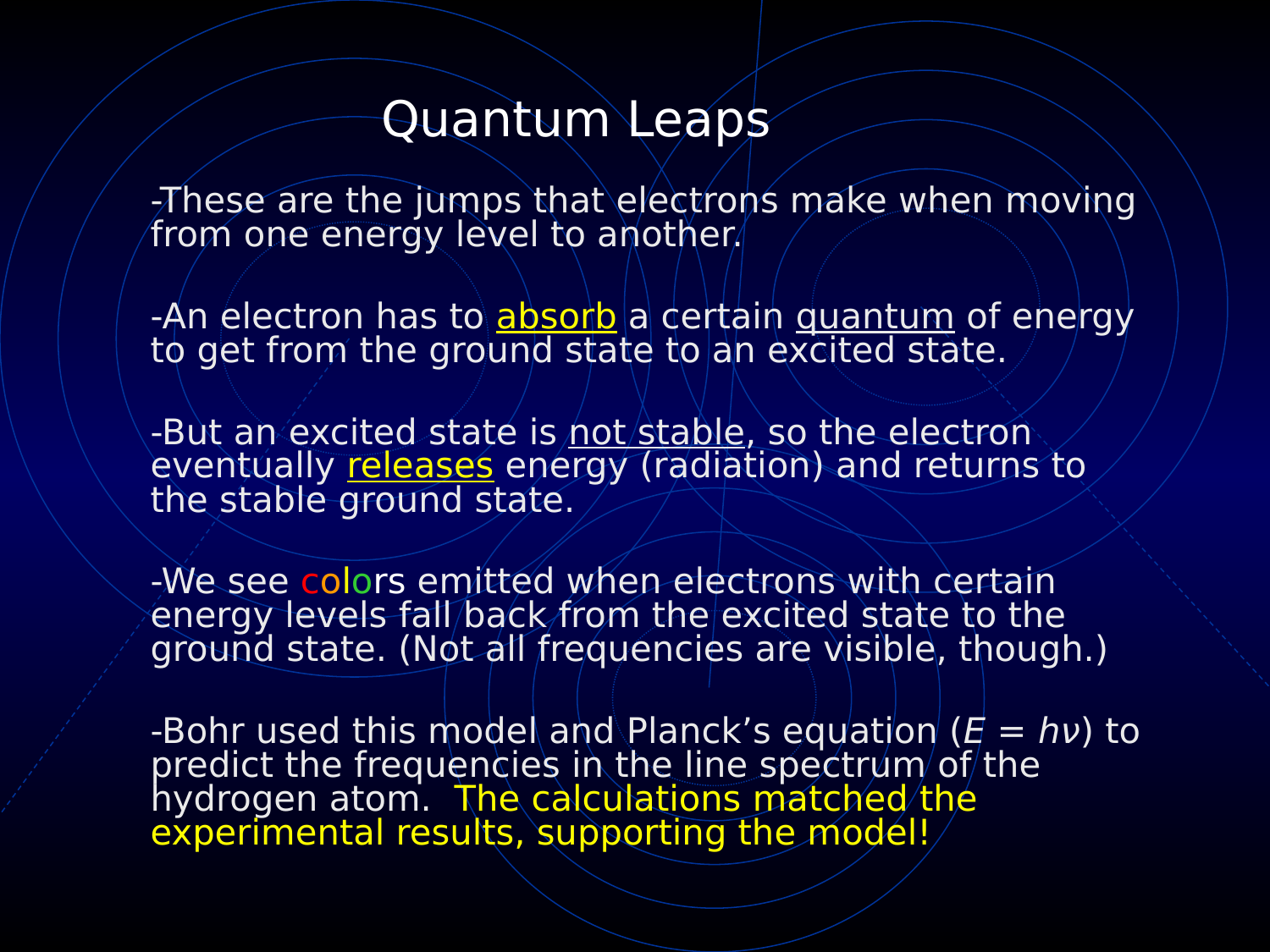

# Quantum Leaps
-These are the jumps that electrons make when moving from one energy level to another.

-An electron has to absorb a certain quantum of energy to get from the ground state to an excited state.

-But an excited state is not stable, so the electron eventually releases energy (radiation) and returns to the stable ground state.

-We see colors emitted when electrons with certain energy levels fall back from the excited state to the ground state. (Not all frequencies are visible, though.)

-Bohr used this model and Planck’s equation (E = hν) to predict the frequencies in the line spectrum of the hydrogen atom.  The calculations matched the experimental results, supporting the model!